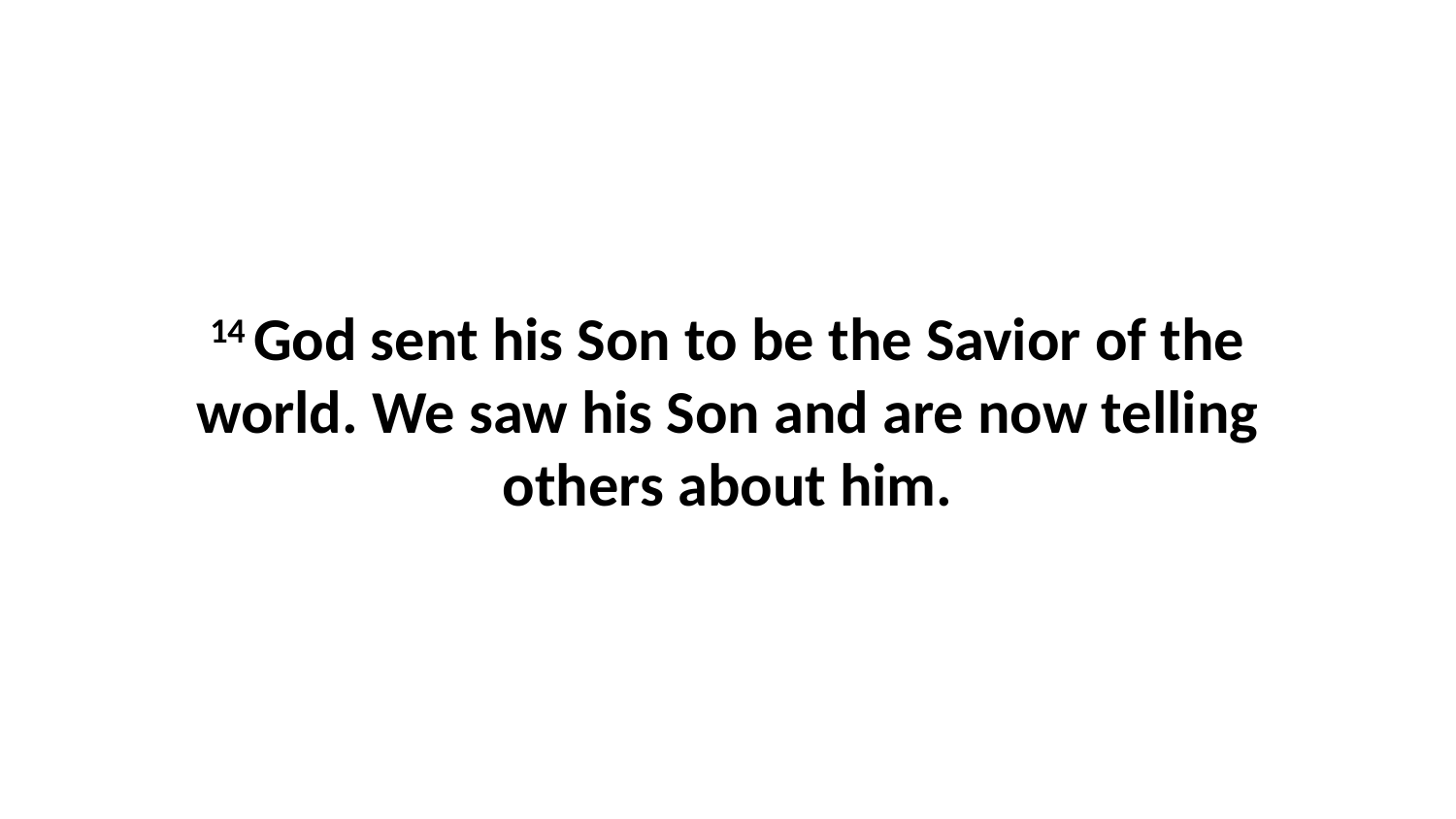

14 God sent his Son to be the Savior of the world. We saw his Son and are now telling others about him.